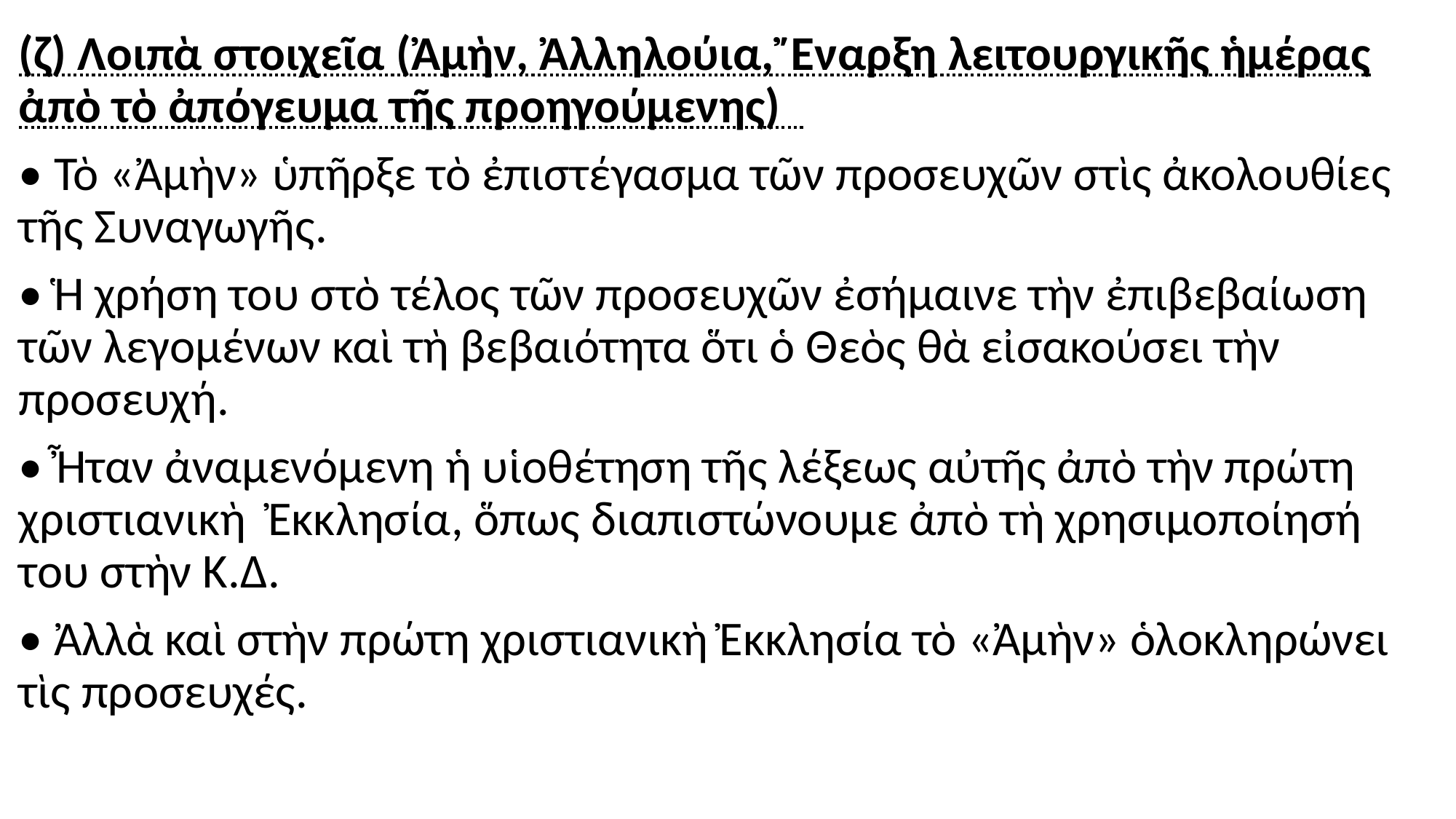

#
(ζ) Λοιπὰ στοιχεῖα (Ἀμὴν, Ἀλληλούια, Ἔναρξη λειτουργικῆς ἡμέρας ἀπὸ τὸ ἀπόγευμα τῆς προηγούμενης)
• Τὸ «Ἀμὴν» ὑπῆρξε τὸ ἐπιστέγασμα τῶν προσευχῶν στὶς ἀκολουθίες τῆς Συναγωγῆς.
• Ἡ χρήση του στὸ τέλος τῶν προσευχῶν ἐσήμαινε τὴν ἐπιβεβαίωση τῶν λεγομένων καὶ τὴ βεβαιότητα ὅτι ὁ Θεὸς θὰ εἰσακούσει τὴν προσευχή.
• Ἦταν ἀναμενόμενη ἡ υἱοθέτηση τῆς λέξεως αὐτῆς ἀπὸ τὴν πρώτη χριστιανικὴ  Ἐκκλησία, ὅπως διαπιστώνουμε ἀπὸ τὴ χρησιμοποίησή του στὴν Κ.Δ.
• Ἀλλὰ καὶ στὴν πρώτη χριστιανικὴ Ἐκκλησία τὸ «Ἀμὴν» ὁλοκληρώνει τὶς προσευχές.